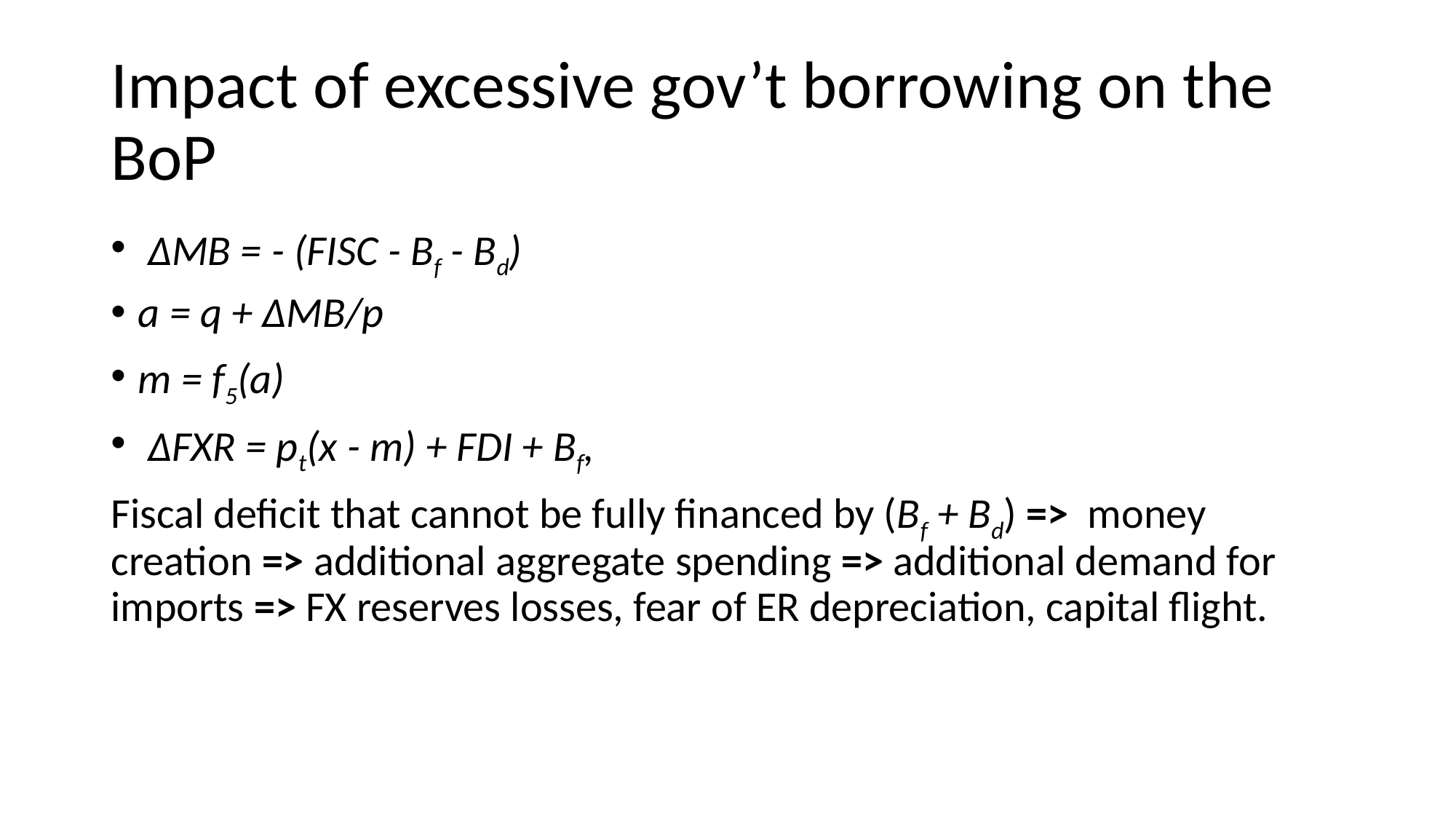

# Impact of excessive gov’t borrowing on the BoP
 ΔMB = - (FISC - Bf - Bd)
a = q + ΔMB/p
m = f5(a)
 ΔFXR = pt(x - m) + FDI + Bf,
Fiscal deficit that cannot be fully financed by (Bf + Bd) =>  money creation => additional aggregate spending => additional demand for imports => FX reserves losses, fear of ER depreciation, capital flight.